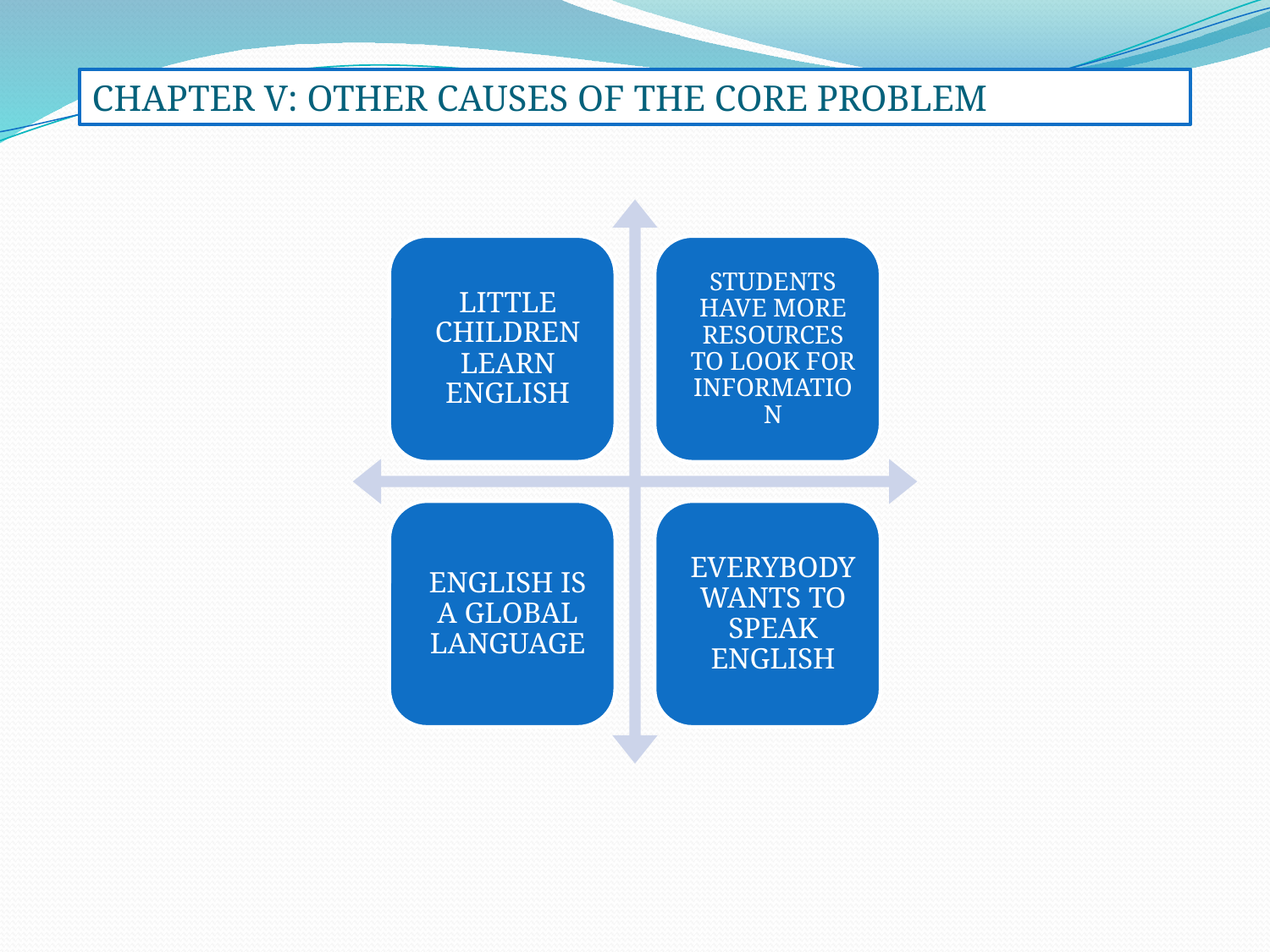

CHAPTER V: OTHER CAUSES OF THE CORE PROBLEM
LITTLE CHILDREN LEARN ENGLISH
STUDENTS HAVE MORE RESOURCES TO LOOK FOR INFORMATION
ENGLISH IS A GLOBAL LANGUAGE
EVERYBODY WANTS TO SPEAK ENGLISH